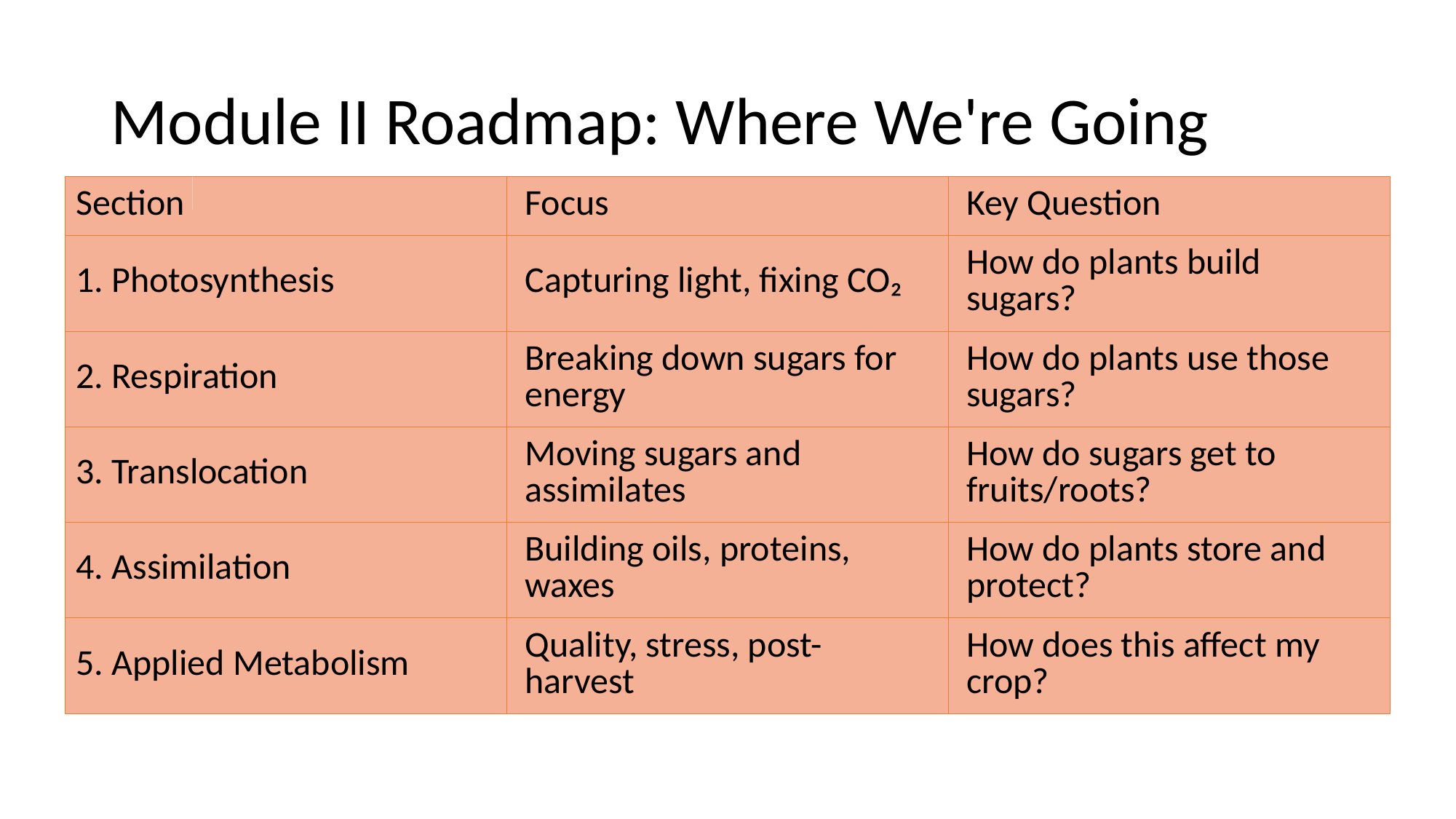

# Module II Roadmap: Where We're Going

| Section | Focus | Key Question |
| --- | --- | --- |
| 1. Photosynthesis | Capturing light, fixing CO₂ | How do plants build sugars? |
| 2. Respiration | Breaking down sugars for energy | How do plants use those sugars? |
| 3. Translocation | Moving sugars and assimilates | How do sugars get to fruits/roots? |
| 4. Assimilation | Building oils, proteins, waxes | How do plants store and protect? |
| 5. Applied Metabolism | Quality, stress, post-harvest | How does this affect my crop? |